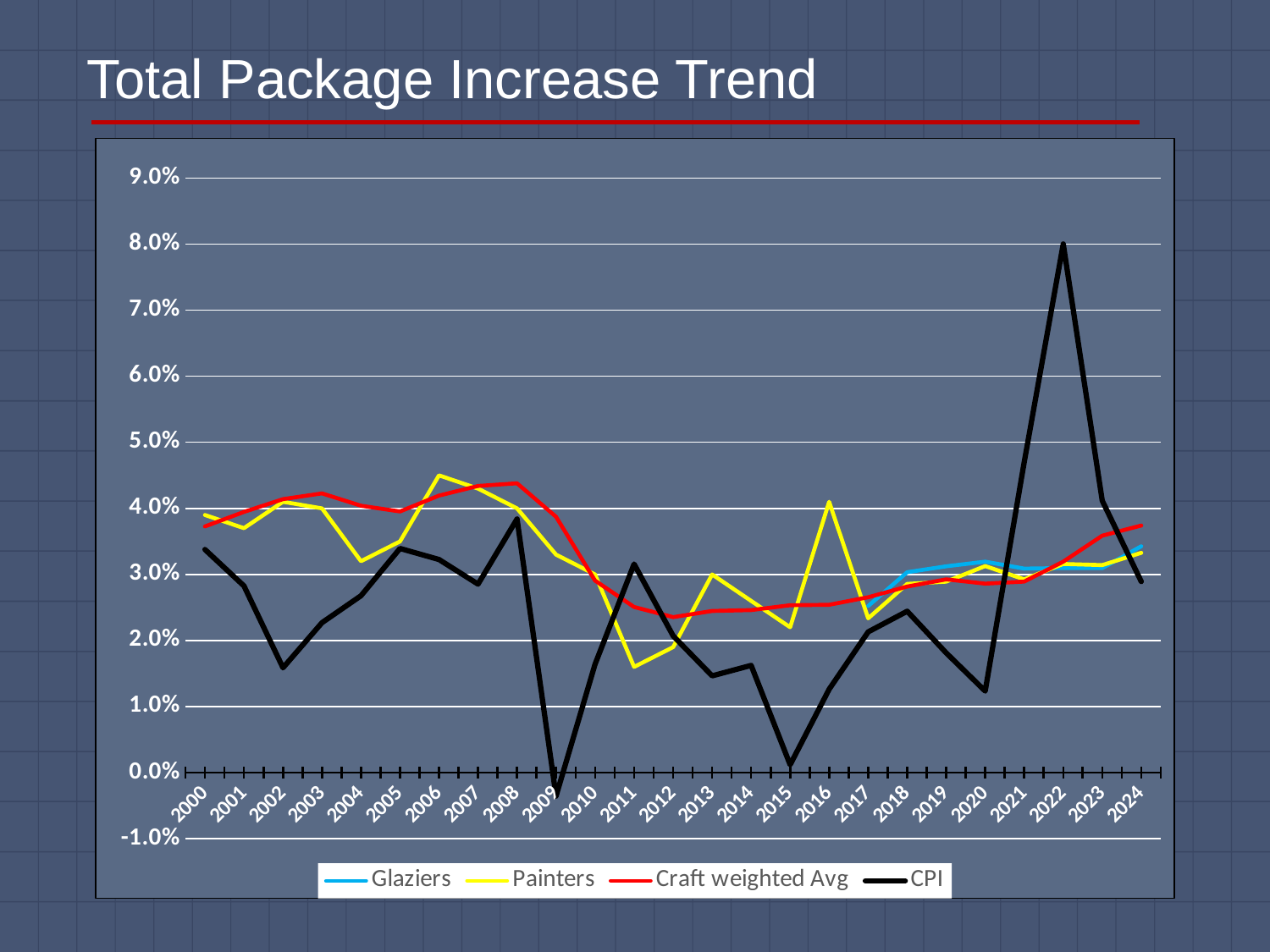

Total Package Increase Trend

### Chart

| Category | Glaziers | Painters | Craft weighted Avg | CPI |
|---|---|---|---|---|
| 2000 | None | 0.039 | 0.03726666666666666 | 0.0337685727149929 |
| 2001 | None | 0.037 | 0.039466666666666664 | 0.028261711188540508 |
| 2002 | None | 0.041 | 0.0414 | 0.015860316265060424 |
| 2003 | None | 0.04 | 0.04226666666666667 | 0.022700949733611357 |
| 2004 | None | 0.032 | 0.040400000000000005 | 0.026772366930917387 |
| 2005 | None | 0.035 | 0.03953333333333334 | 0.033927468454954694 |
| 2006 | None | 0.045 | 0.04193333333333334 | 0.03225944100704065 |
| 2007 | None | 0.043 | 0.0434 | 0.028526724815013896 |
| 2008 | None | 0.04 | 0.0438 | 0.03839100296650975 |
| 2009 | None | 0.033 | 0.038733333333333335 | -0.003555462662997424 |
| 2010 | None | 0.03 | 0.029066666666666668 | 0.016400434423898987 |
| 2011 | None | 0.016 | 0.025066666666666675 | 0.03156841568622044 |
| 2012 | None | 0.019 | 0.023533333333333337 | 0.020693372652606234 |
| 2013 | None | 0.03 | 0.02446666666666667 | 0.014648326556271045 |
| 2014 | None | 0.026 | 0.024600000000000007 | 0.016222229774082195 |
| 2015 | None | 0.022 | 0.02533333333333334 | 0.001186271355524591 |
| 2016 | None | 0.041 | 0.025400000000000002 | 0.012615832057053274 |
| 2017 | 0.025222562590172706 | 0.02335431577833051 | 0.026548061304732026 | 0.021301100036596347 |
| 2018 | 0.03033985720018209 | 0.02856389906668708 | 0.028164370018564464 | 0.024425832969282187 |
| 2019 | 0.03123313868781168 | 0.028904278428543803 | 0.029250298587575514 | 0.018122100752601154 |
| 2020 | 0.03193227837885549 | 0.03126701748365862 | 0.02860568494748342 | 0.01233584396306386 |
| 2021 | 0.03088311119753268 | 0.029254850369881596 | 0.028913457885214846 | 0.04697858863637396 |
| 2022 | 0.030968274475401597 | 0.03158639360800606 | 0.03193787966434221 | 0.08002799820521163 |
| 2023 | 0.03094864133110722 | 0.03141001029586136 | 0.03586557800746487 | 0.04116338383744891 |
| 2024 | 0.03426588516476544 | 0.03326829309960996 | 0.037405639911282755 | 0.02892355508590134 |